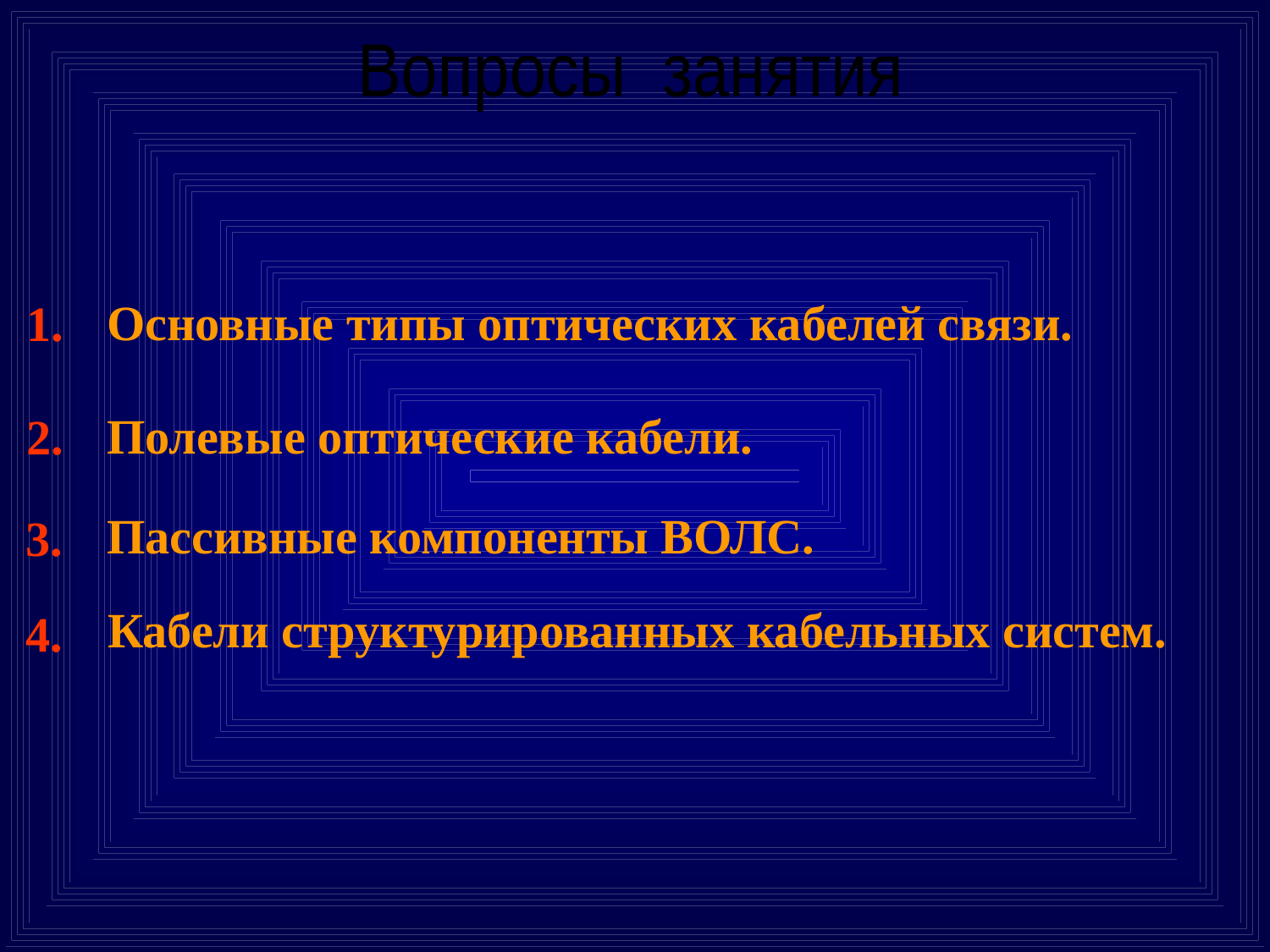

Вопросы  занятия
Основные типы оптических кабелей связи.
1.
Полевые оптические кабели.
2.
Пассивные компоненты ВОЛС.
3.
Кабели структурированных кабельных систем.
4.